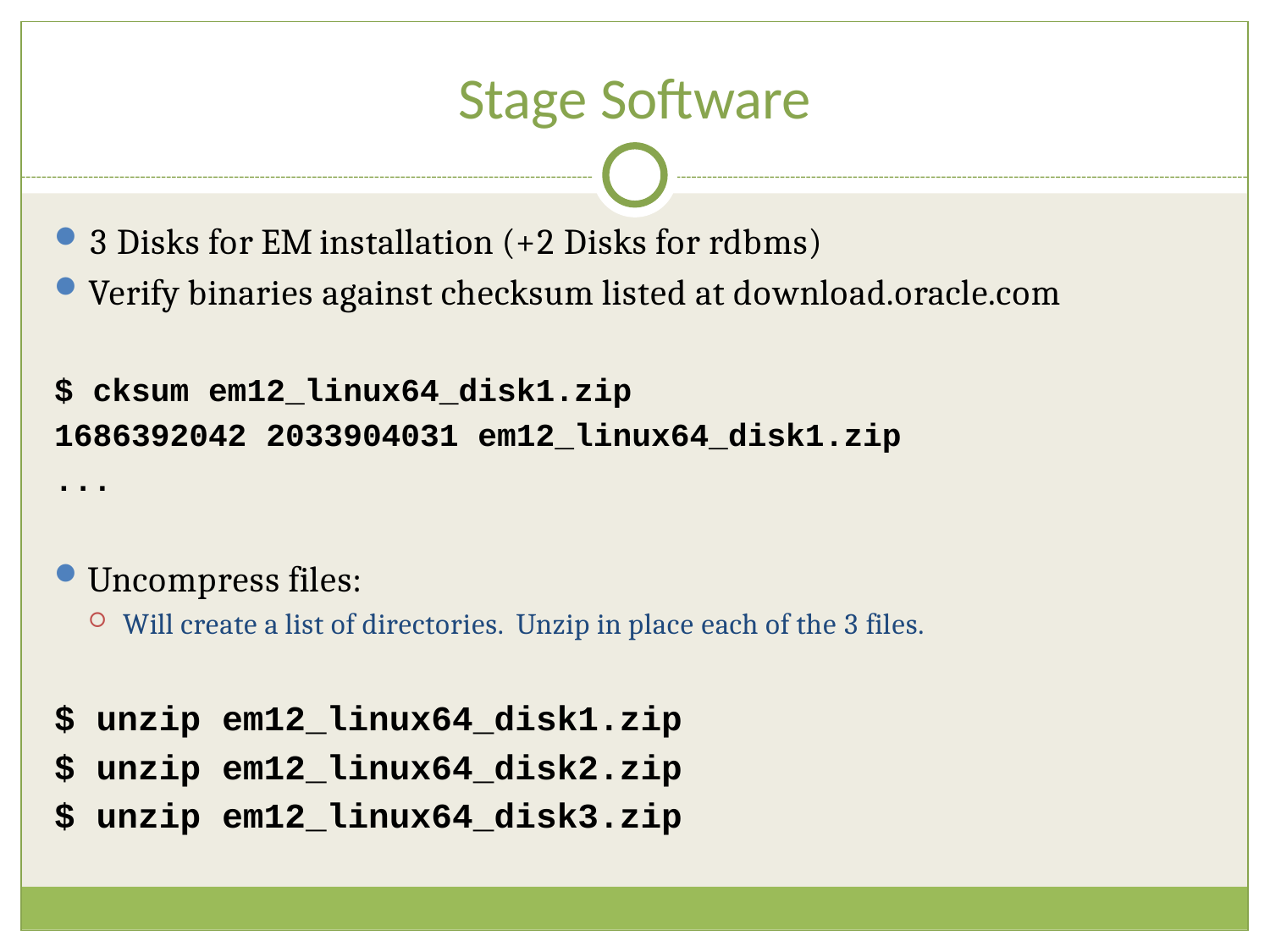

# Stage Software
3 Disks for EM installation (+2 Disks for rdbms)
Verify binaries against checksum listed at download.oracle.com

$ cksum em12_linux64_disk1.zip
1686392042 2033904031 em12_linux64_disk1.zip
...

Uncompress files:
Will create a list of directories.  Unzip in place each of the 3 files.

$ unzip em12_linux64_disk1.zip
$ unzip em12_linux64_disk2.zip
$ unzip em12_linux64_disk3.zip